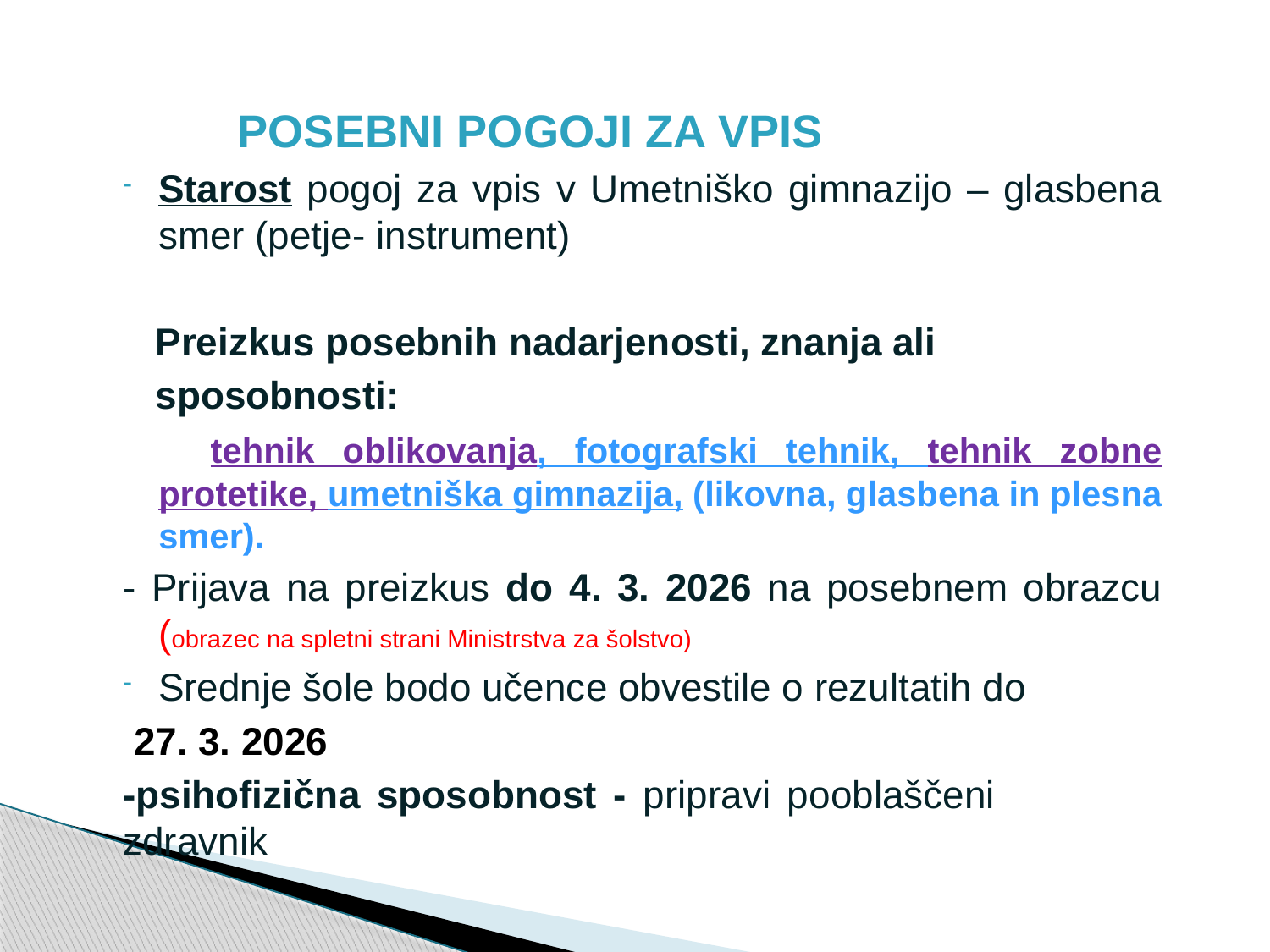

POSEBNI POGOJI ZA VPIS
Starost pogoj za vpis v Umetniško gimnazijo – glasbena smer (petje- instrument)

   Preizkus posebnih nadarjenosti, znanja ali
   sposobnosti:
   tehnik oblikovanja, fotografski tehnik, tehnik zobne protetike, umetniška gimnazija, (likovna, glasbena in plesna smer).
- Prijava na preizkus do 4. 3. 2026 na posebnem obrazcu (obrazec na spletni strani Ministrstva za šolstvo)
Srednje šole bodo učence obvestile o rezultatih do
 27. 3. 2026
-psihofizična sposobnost - pripravi pooblaščeni           zdravnik